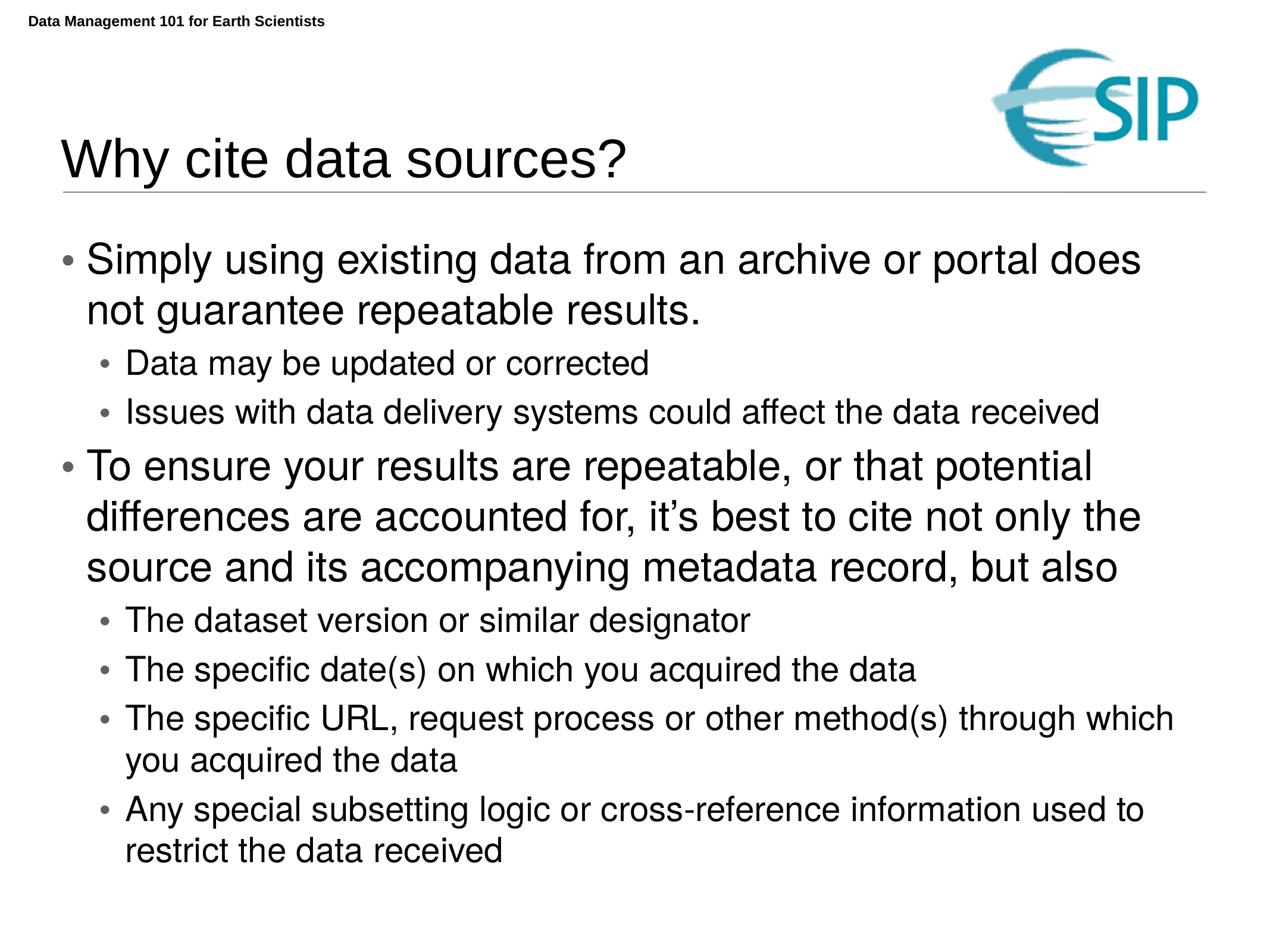

# Why cite data sources?
Simply using existing data from an archive or portal does not guarantee repeatable results.
Data may be updated or corrected
Issues with data delivery systems could affect the data received
To ensure your results are repeatable, or that potential differences are accounted for, it’s best to cite not only the source and its accompanying metadata record, but also
The dataset version or similar designator
The specific date(s) on which you acquired the data
The specific URL, request process or other method(s) through which you acquired the data
Any special subsetting logic or cross-reference information used to restrict the data received